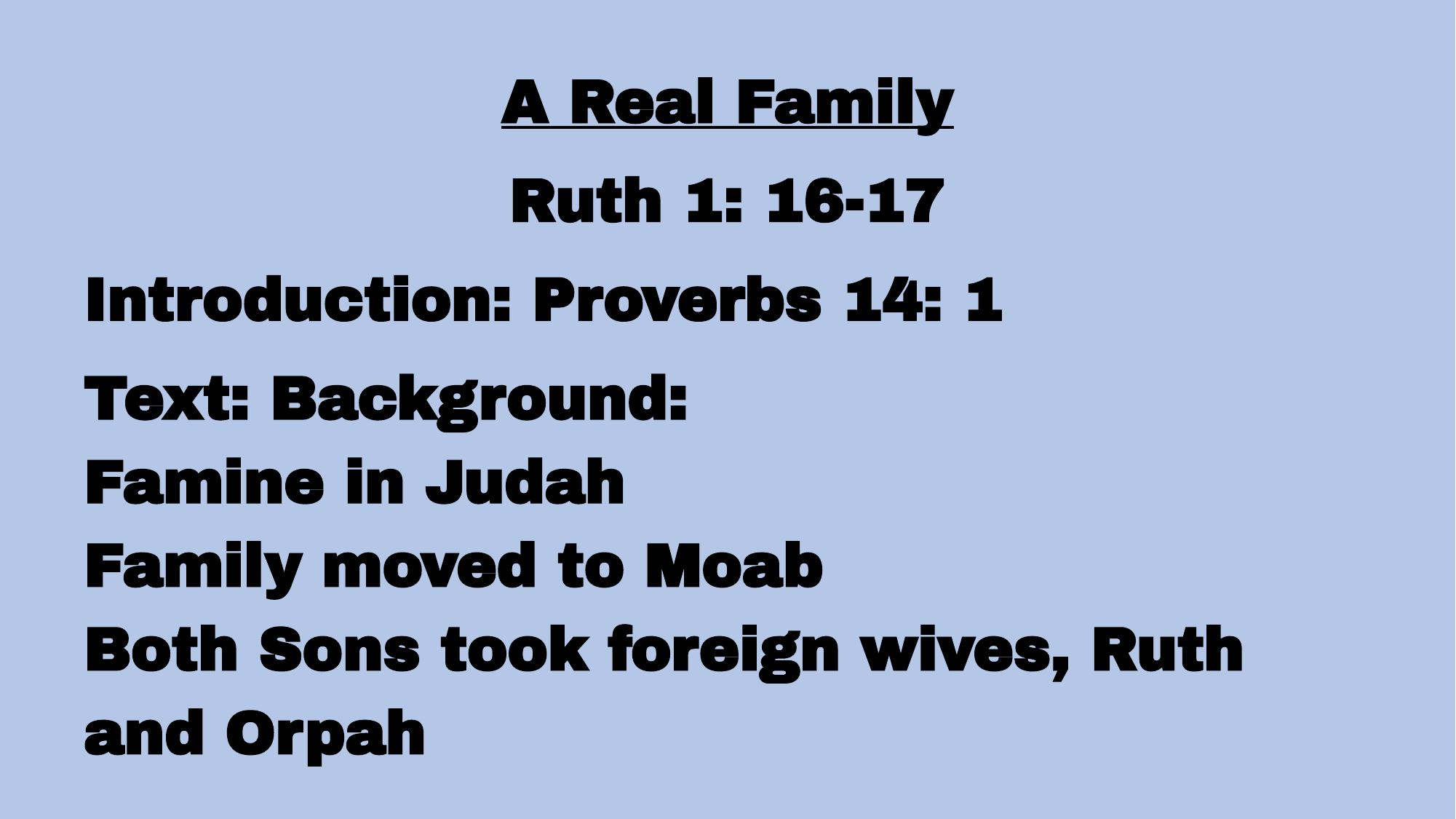

A Real Family
Ruth 1: 16-17
Introduction: Proverbs 14: 1
Text: Background:
Famine in Judah
Family moved to Moab
Both Sons took foreign wives, Ruth 	and Orpah